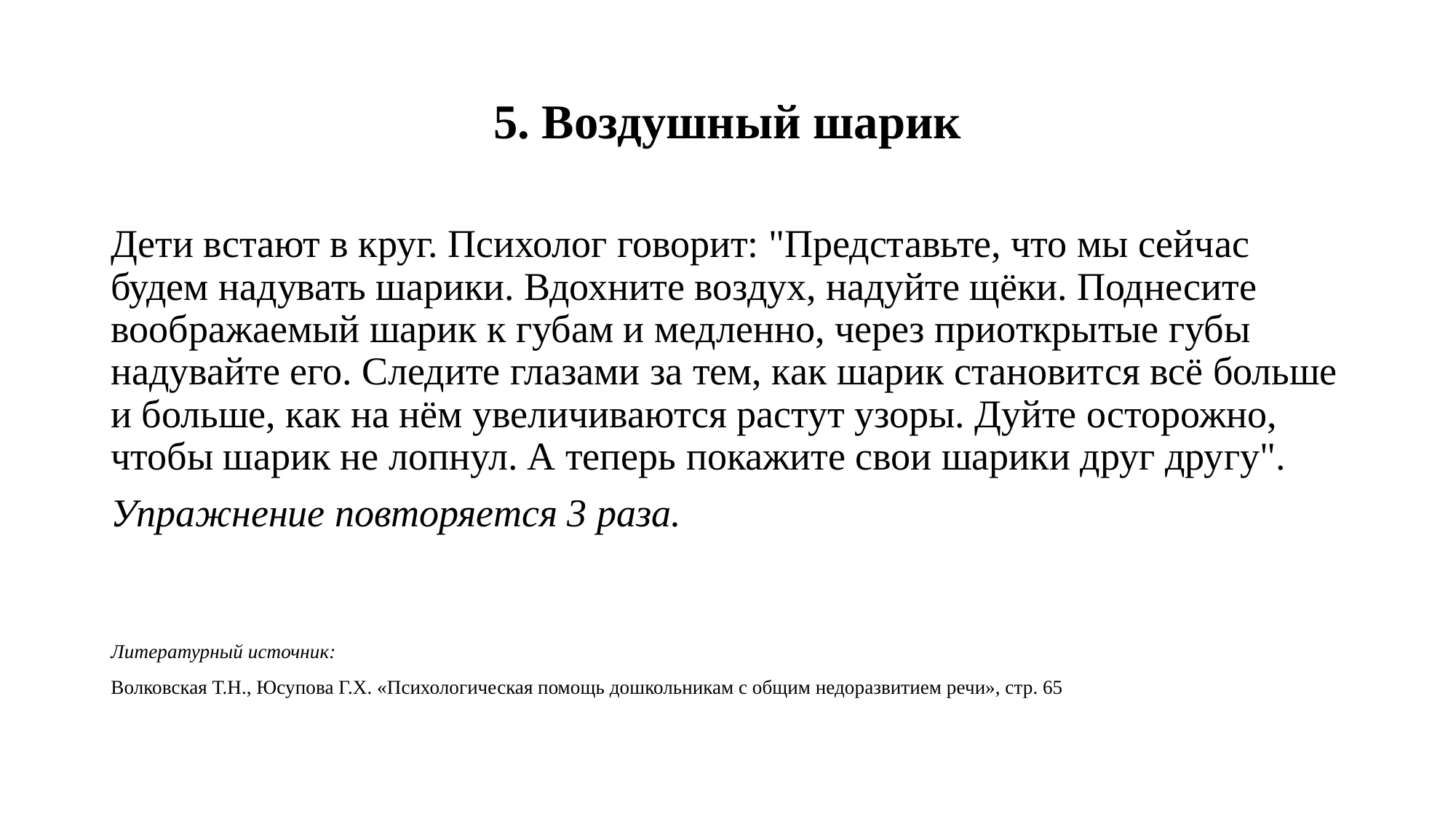

# 5. Воздушный шарик
Дети встают в круг. Психолог говорит: "Представьте, что мы сейчас будем надувать шарики. Вдохните воздух, надуйте щёки. Поднесите воображаемый шарик к губам и медленно, через приоткрытые губы надувайте его. Следите глазами за тем, как шарик становится всё больше и больше, как на нём увеличиваются растут узоры. Дуйте осторожно, чтобы шарик не лопнул. А теперь покажите свои шарики друг другу".
Упражнение повторяется 3 раза.

Литературный источник:
Волковская Т.Н., Юсупова Г.Х. «Психологическая помощь дошкольникам с общим недоразвитием речи», стр. 65